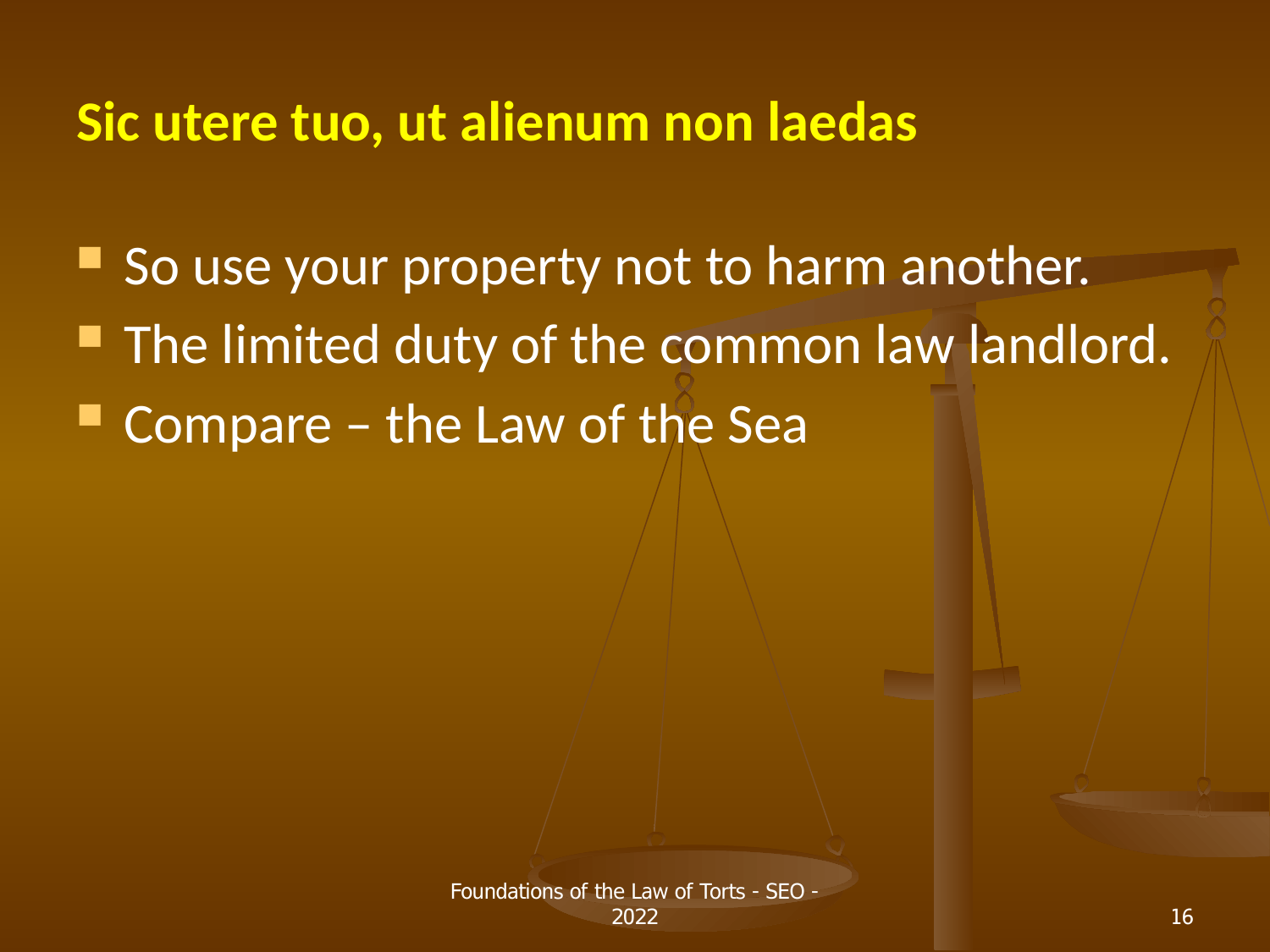

# Sic utere tuo, ut alienum non laedas
So use your property not to harm another.
The limited duty of the common law landlord.
Compare – the Law of the Sea
Foundations of the Law of Torts - SEO - 2022
16